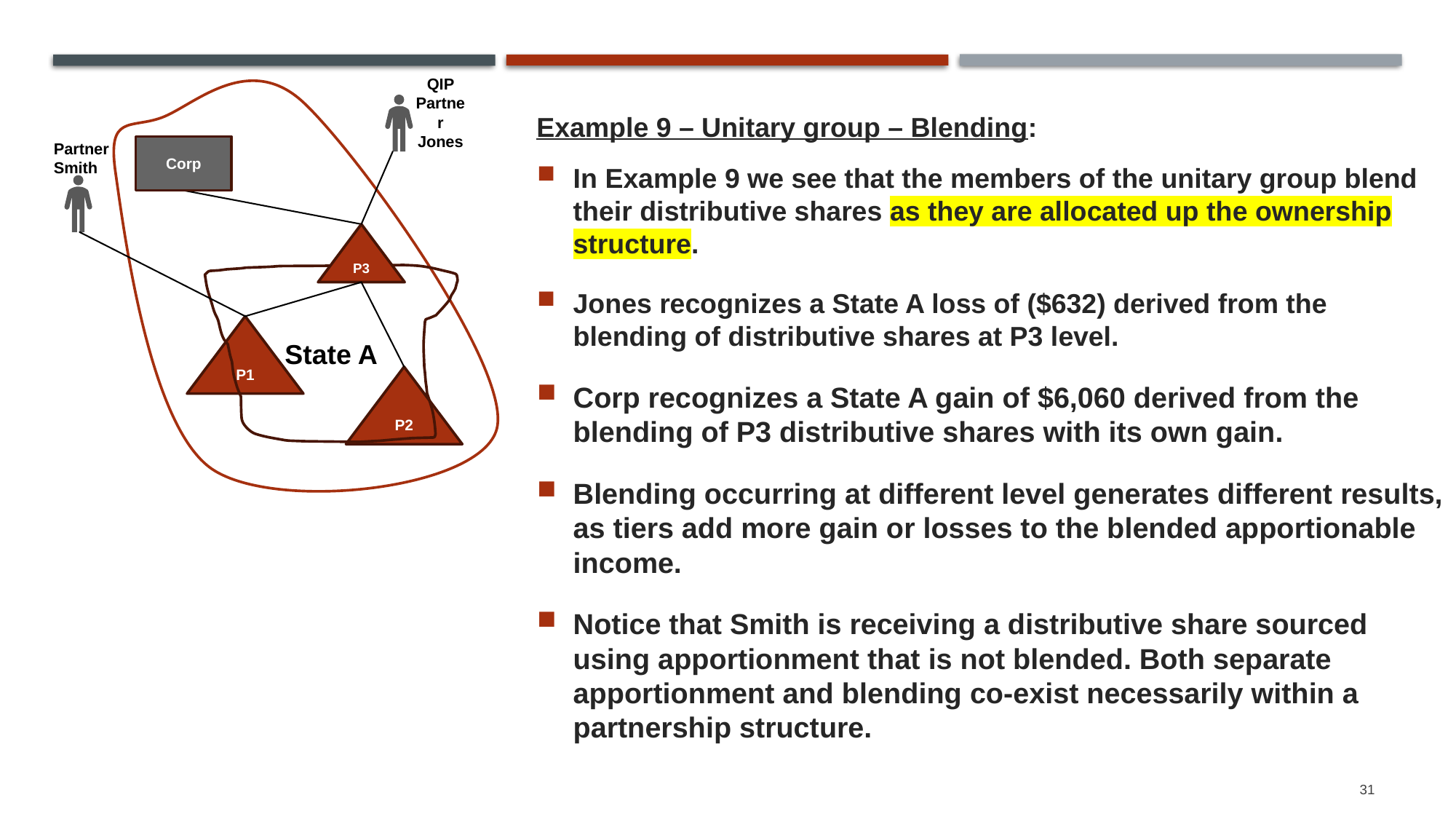

QIP Partner Jones

Partner Smith
Corp

P3
State A
P1

Example 9 – Unitary group – Blending:
In Example 9 we see that the members of the unitary group blend their distributive shares as they are allocated up the ownership structure.
Jones recognizes a State A loss of ($632) derived from the blending of distributive shares at P3 level.
Corp recognizes a State A gain of $6,060 derived from the blending of P3 distributive shares with its own gain.
Blending occurring at different level generates different results, as tiers add more gain or losses to the blended apportionable income.
Notice that Smith is receiving a distributive share sourced using apportionment that is not blended. Both separate apportionment and blending co-exist necessarily within a partnership structure.
P2
31